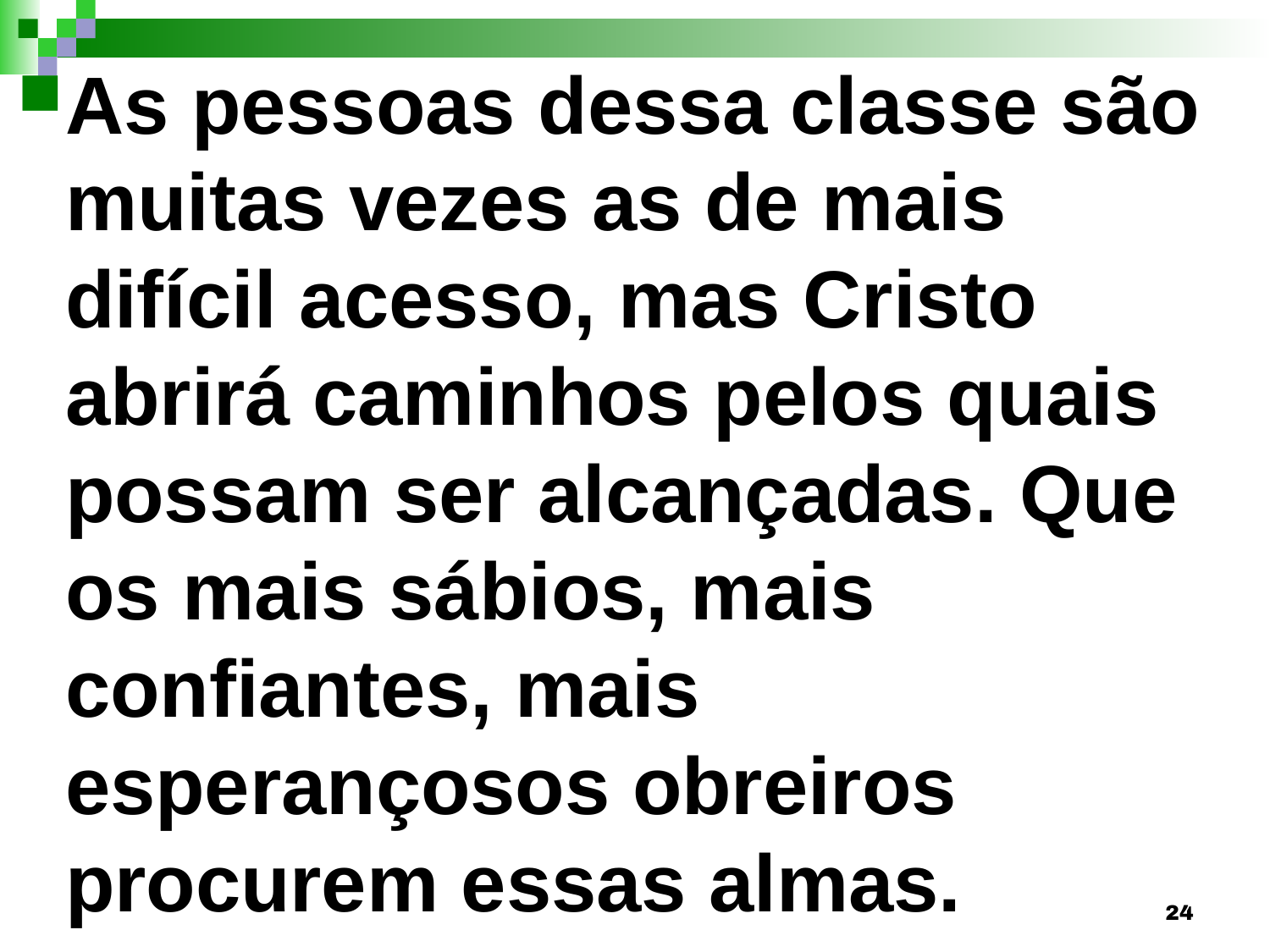

As pessoas dessa classe são muitas vezes as de mais difícil acesso, mas Cristo abrirá caminhos pelos quais possam ser alcançadas. Que os mais sábios, mais confiantes, mais esperançosos obreiros procurem essas almas.
24